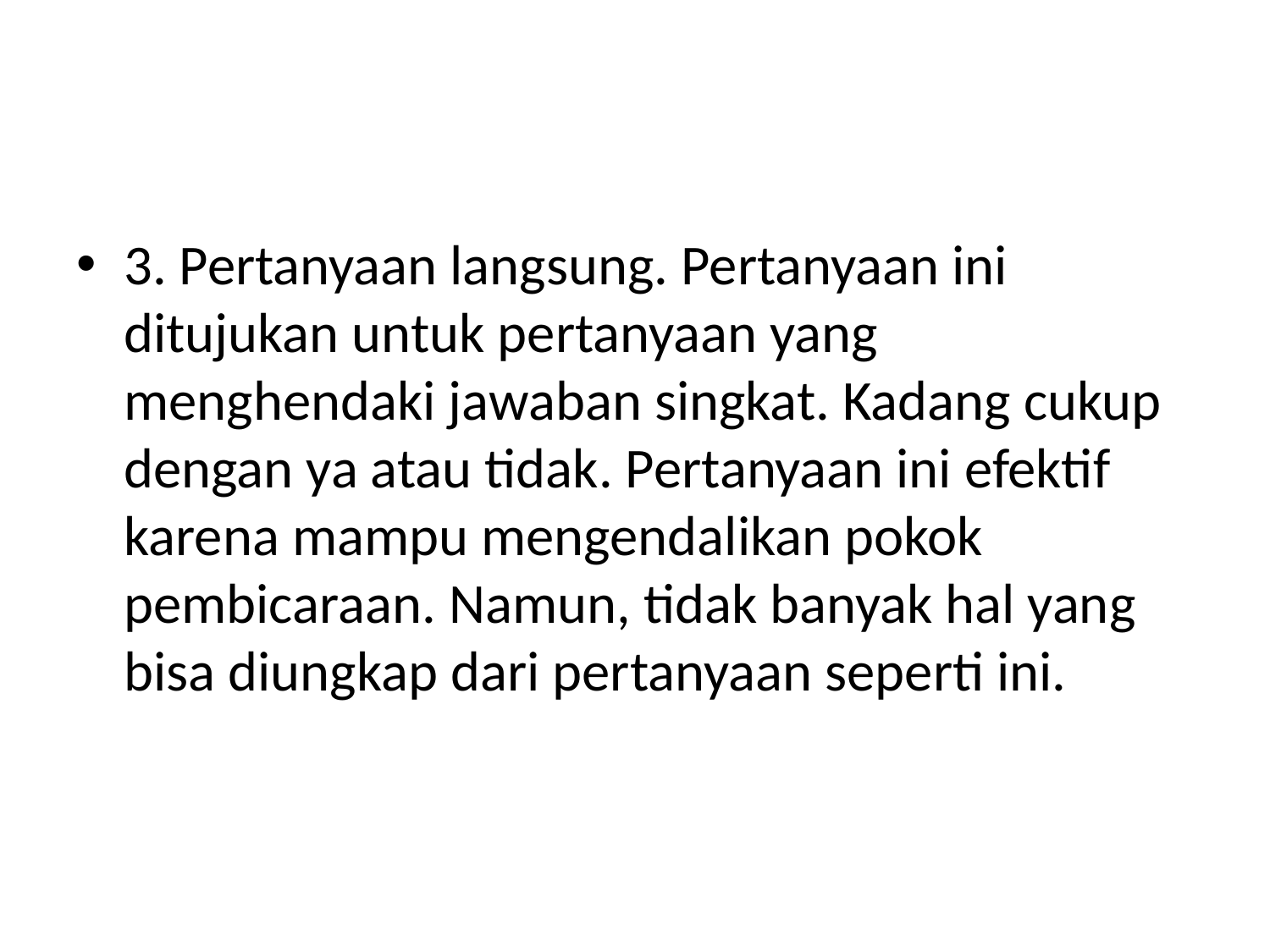

#
3. Pertanyaan langsung. Pertanyaan ini ditujukan untuk pertanyaan yang menghendaki jawaban singkat. Kadang cukup dengan ya atau tidak. Pertanyaan ini efektif karena mampu mengendalikan pokok pembicaraan. Namun, tidak banyak hal yang bisa diungkap dari pertanyaan seperti ini.